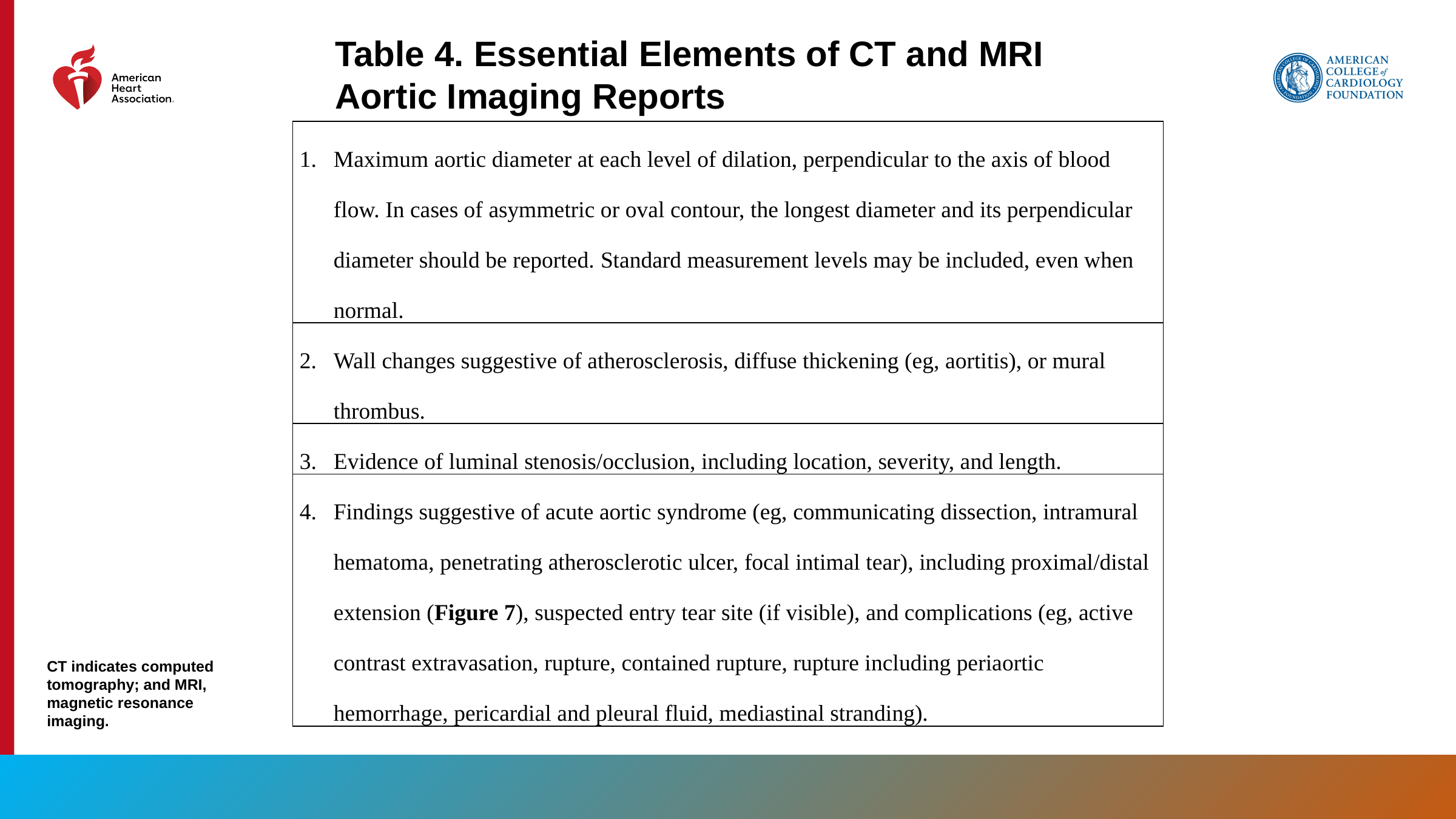

Table 4. Essential Elements of CT and MRI Aortic Imaging Reports
| Maximum aortic diameter at each level of dilation, perpendicular to the axis of blood flow. In cases of asymmetric or oval contour, the longest diameter and its perpendicular diameter should be reported. Standard measurement levels may be included, even when normal. |
| --- |
| Wall changes suggestive of atherosclerosis, diffuse thickening (eg, aortitis), or mural thrombus. |
| Evidence of luminal stenosis/occlusion, including location, severity, and length. |
| Findings suggestive of acute aortic syndrome (eg, communicating dissection, intramural hematoma, penetrating atherosclerotic ulcer, focal intimal tear), including proximal/distal extension (Figure 7), suspected entry tear site (if visible), and complications (eg, active contrast extravasation, rupture, contained rupture, rupture including periaortic hemorrhage, pericardial and pleural fluid, mediastinal stranding). |
CT indicates computed tomography; and MRI, magnetic resonance imaging.
32